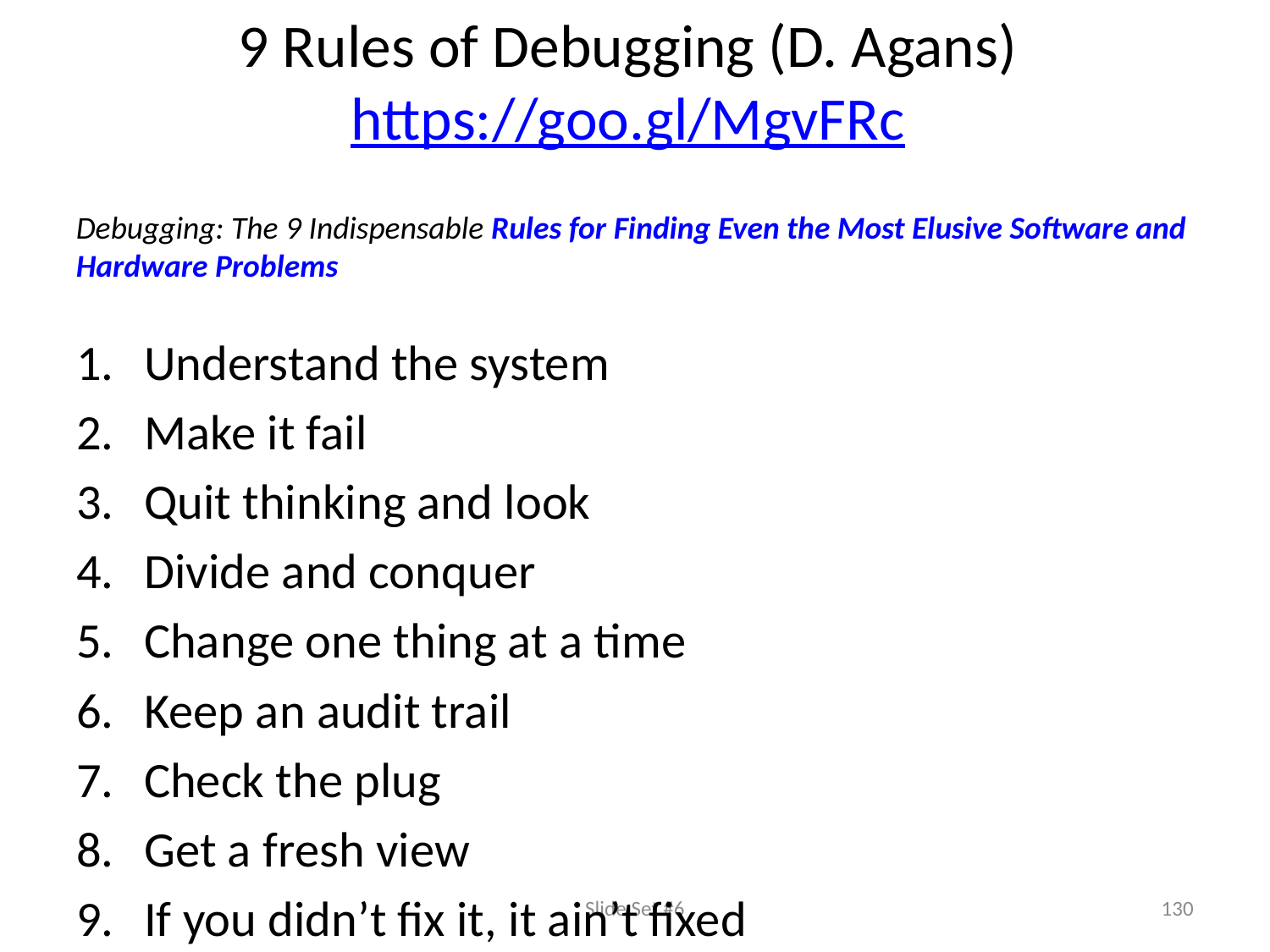

# 9 Rules of Debugging (D. Agans) https://goo.gl/MgvFRc
Debugging: The 9 Indispensable Rules for Finding Even the Most Elusive Software and Hardware Problems

Understand the system
Make it fail
Quit thinking and look
Divide and conquer
Change one thing at a time
Keep an audit trail
Check the plug
Get a fresh view
If you didn’t fix it, it ain’t fixed
Slide Set #6
130